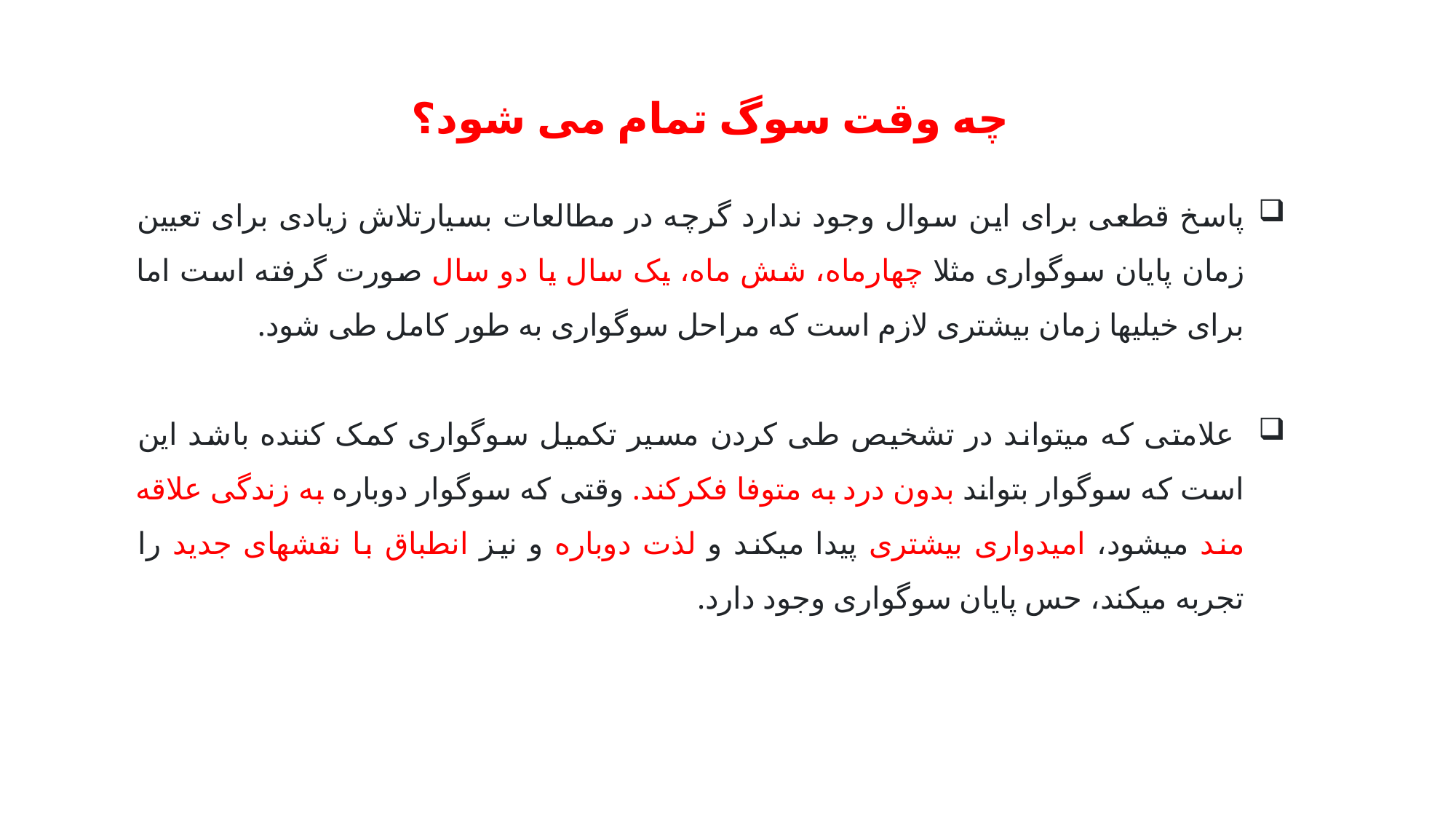

چه وقت سوگ تمام می شود؟

پاسخ قطعی برای این سوال وجود ندارد گرچه در مطالعات بسیارتلاش زیادی برای تعیین زمان پایان سوگواری مثلا چهارماه، شش ماه، یک سال یا دو سال صورت گرفته است اما برای خیلیها زمان بیشتری لازم است که مراحل سوگواری به طور کامل طی شود.

 علامتی که میتواند در تشخیص طی کردن مسیر تکمیل سوگواری کمک کننده باشد این است که سوگوار بتواند بدون درد به متوفا فکرکند. وقتی که سوگوار دوباره به زندگی علاقه مند میشود، امیدواری بیشتری پیدا میکند و لذت دوباره و نیز انطباق با نقشهای جدید را تجربه میکند، حس پایان سوگواری وجود دارد.